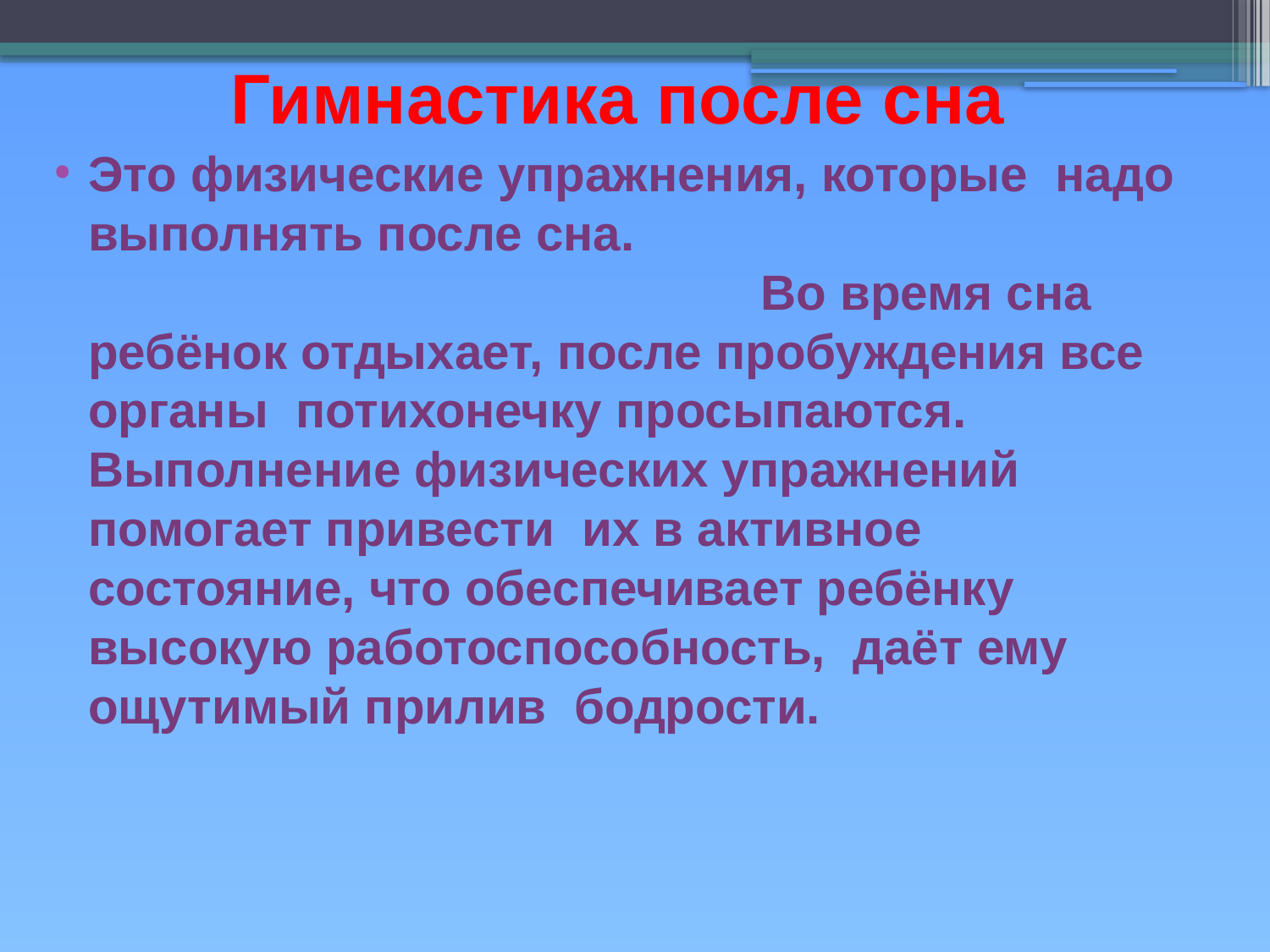

# Гимнастика после сна
Это физические упражнения, которые  надо выполнять после сна.                                                                                          Во время сна ребёнок отдыхает, после пробуждения все органы  потихонечку просыпаются. Выполнение физических упражнений помогает привести  их в активное состояние, что обеспечивает ребёнку высокую работоспособность,  даёт ему  ощутимый прилив  бодрости.